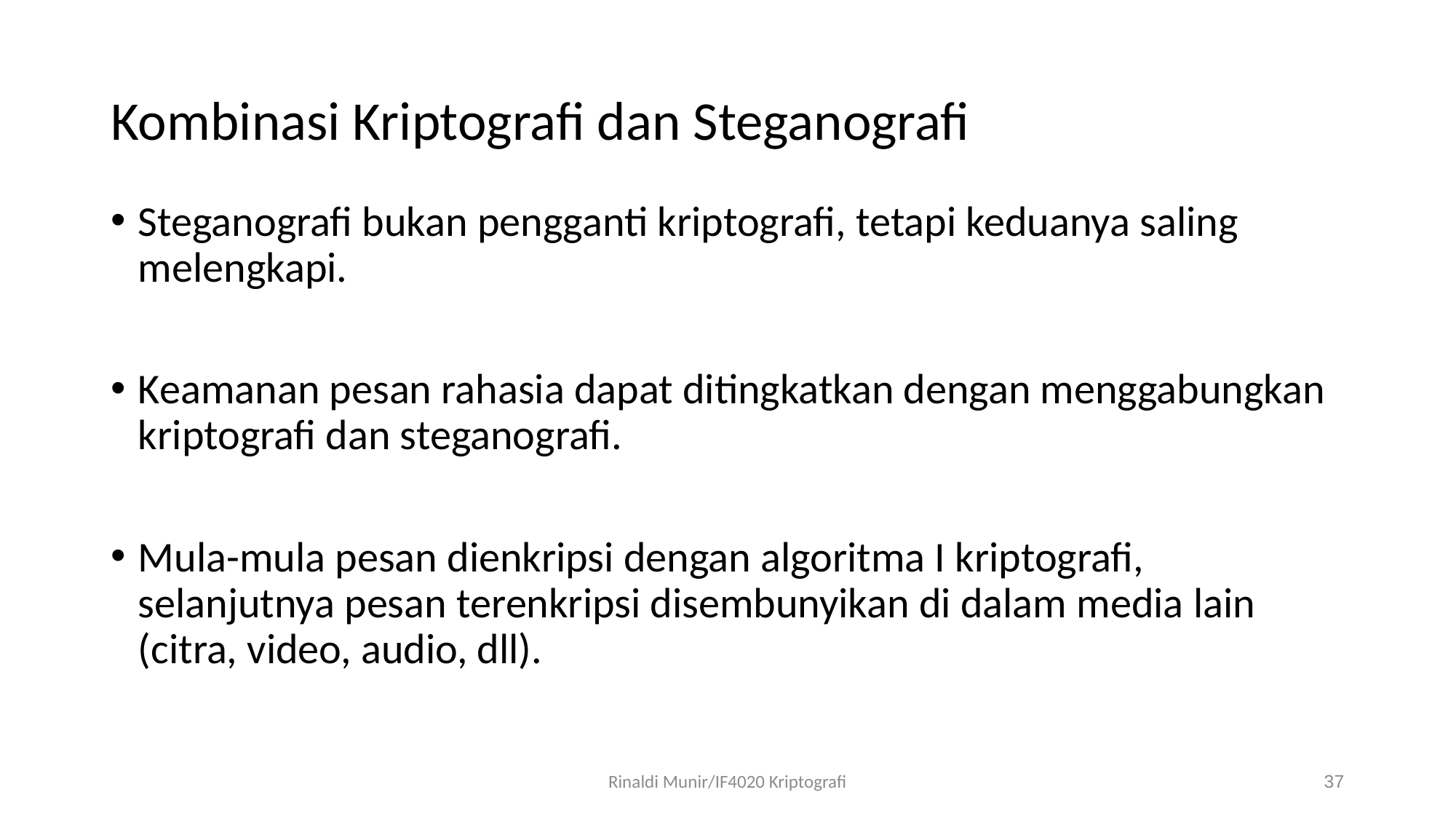

# Kombinasi Kriptografi dan Steganografi
Steganografi bukan pengganti kriptografi, tetapi keduanya saling melengkapi.

Keamanan pesan rahasia dapat ditingkatkan dengan menggabungkan kriptografi dan steganografi.

Mula-mula pesan dienkripsi dengan algoritma I kriptografi, selanjutnya pesan terenkripsi disembunyikan di dalam media lain (citra, video, audio, dll).
Rinaldi Munir/IF4020 Kriptografi
37